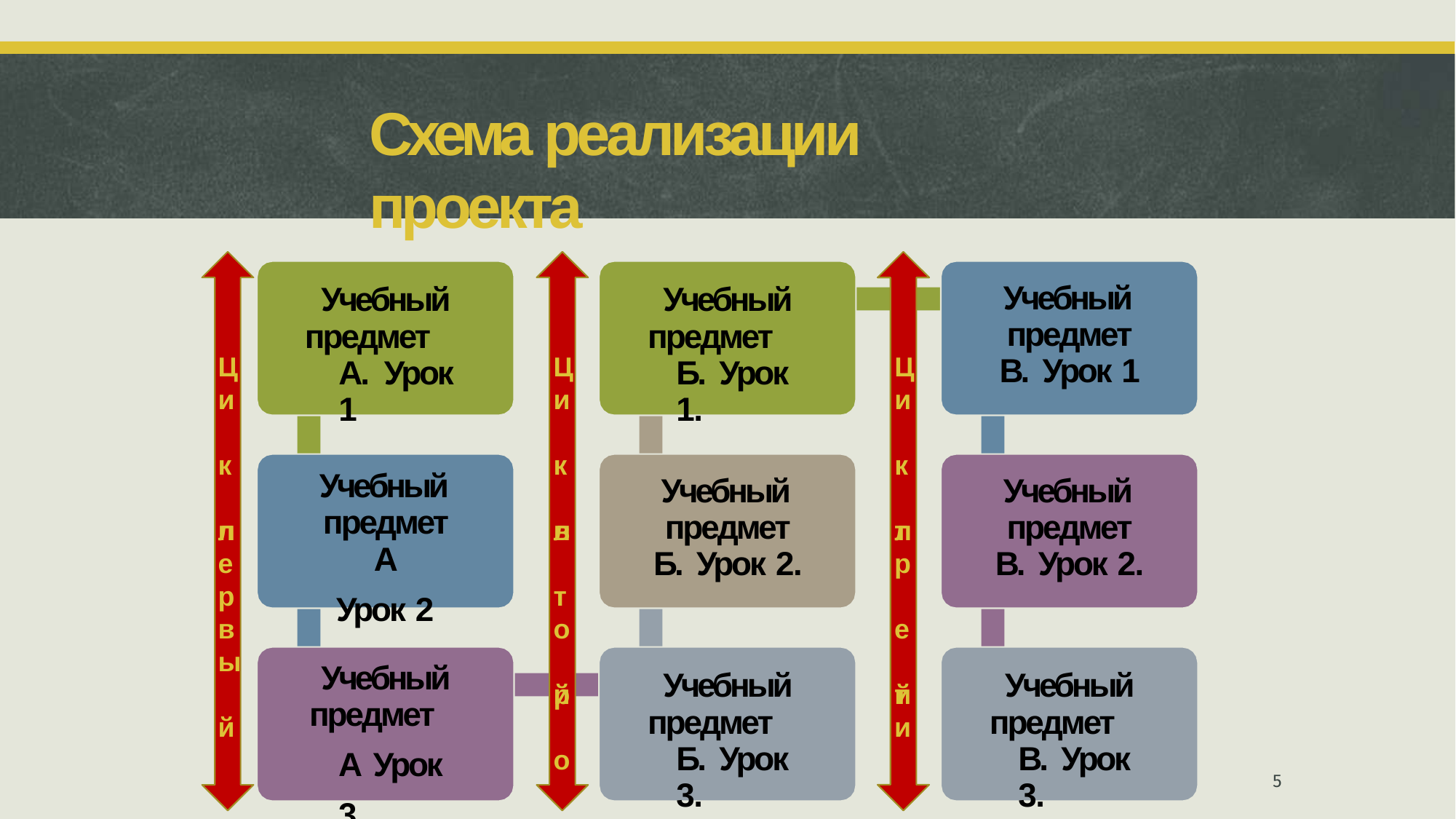

# Схема реализации проекта

Учебный
Учебный
Учебный  предмет В.  Урок 1

предмет А.  Урок 1
предмет Б.  Урок 1.
Ц
и  к  л
Ц
и  к  л
Ц
и  к  л

Учебный  предмет А
Урок 2
Учебный  предмет Б.  Урок 2.
Учебный  предмет В.  Урок 2.

п  е  р  в  ы  й
в  т  о  р  о
т  р  е  т  и

Учебный
Учебный
Учебный
й
й
предмет А  Урок 3
предмет Б.  Урок 3.
предмет В.  Урок 3.
5